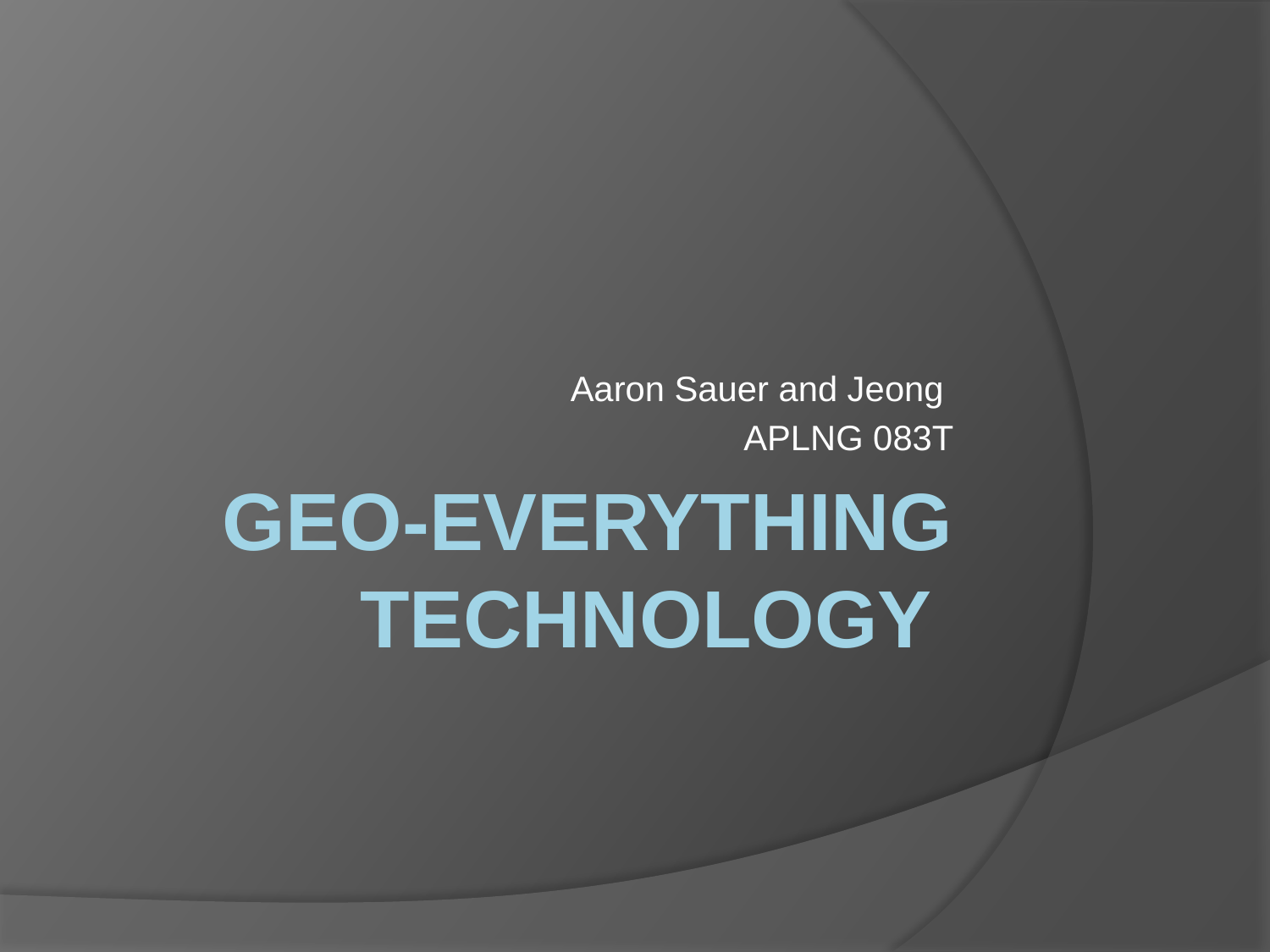

Aaron Sauer and Jeong
APLNG 083T
# Geo-Everything Technology